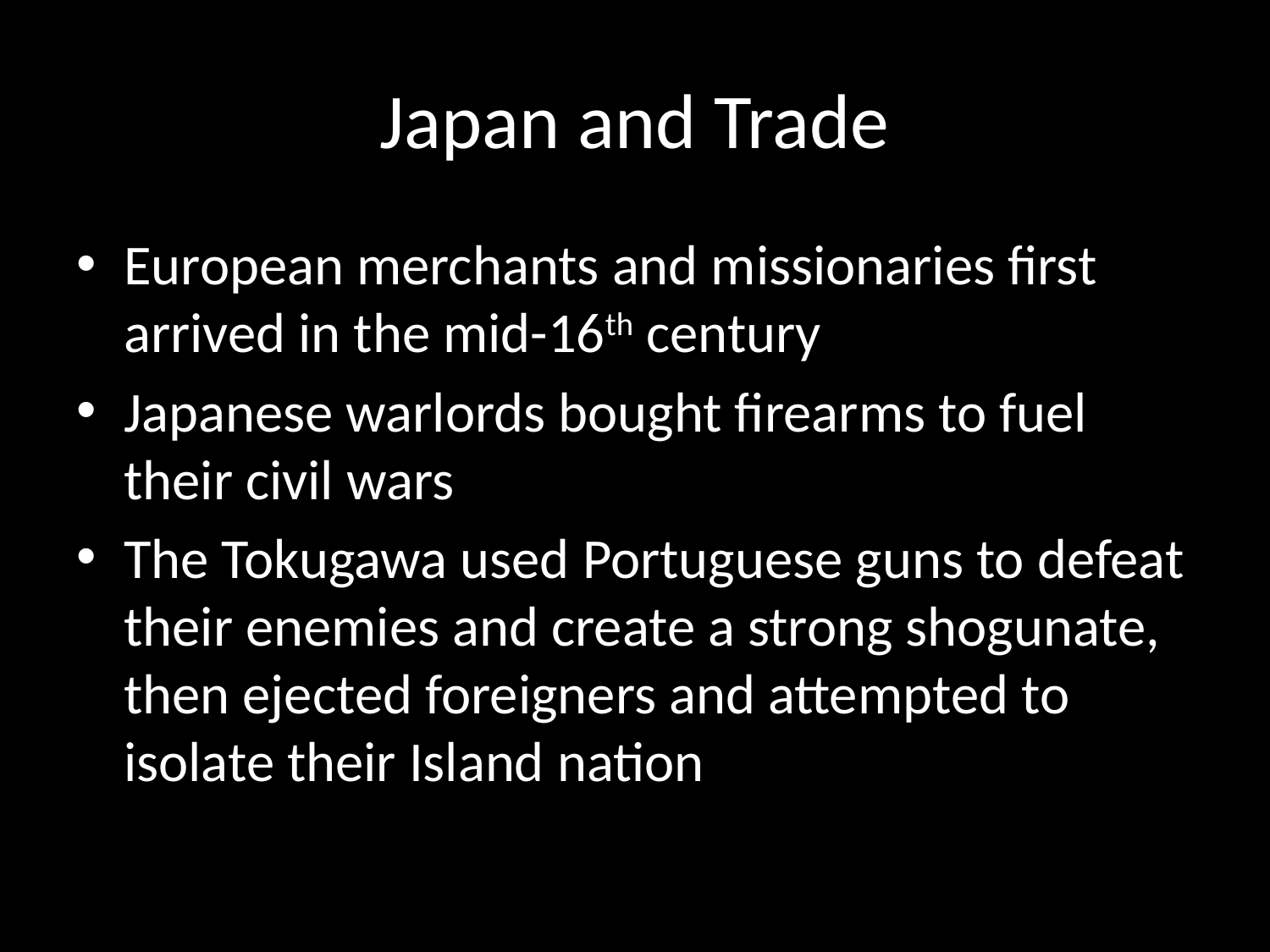

# Japan and Trade
European merchants and missionaries first arrived in the mid-16th century
Japanese warlords bought firearms to fuel their civil wars
The Tokugawa used Portuguese guns to defeat their enemies and create a strong shogunate, then ejected foreigners and attempted to isolate their Island nation